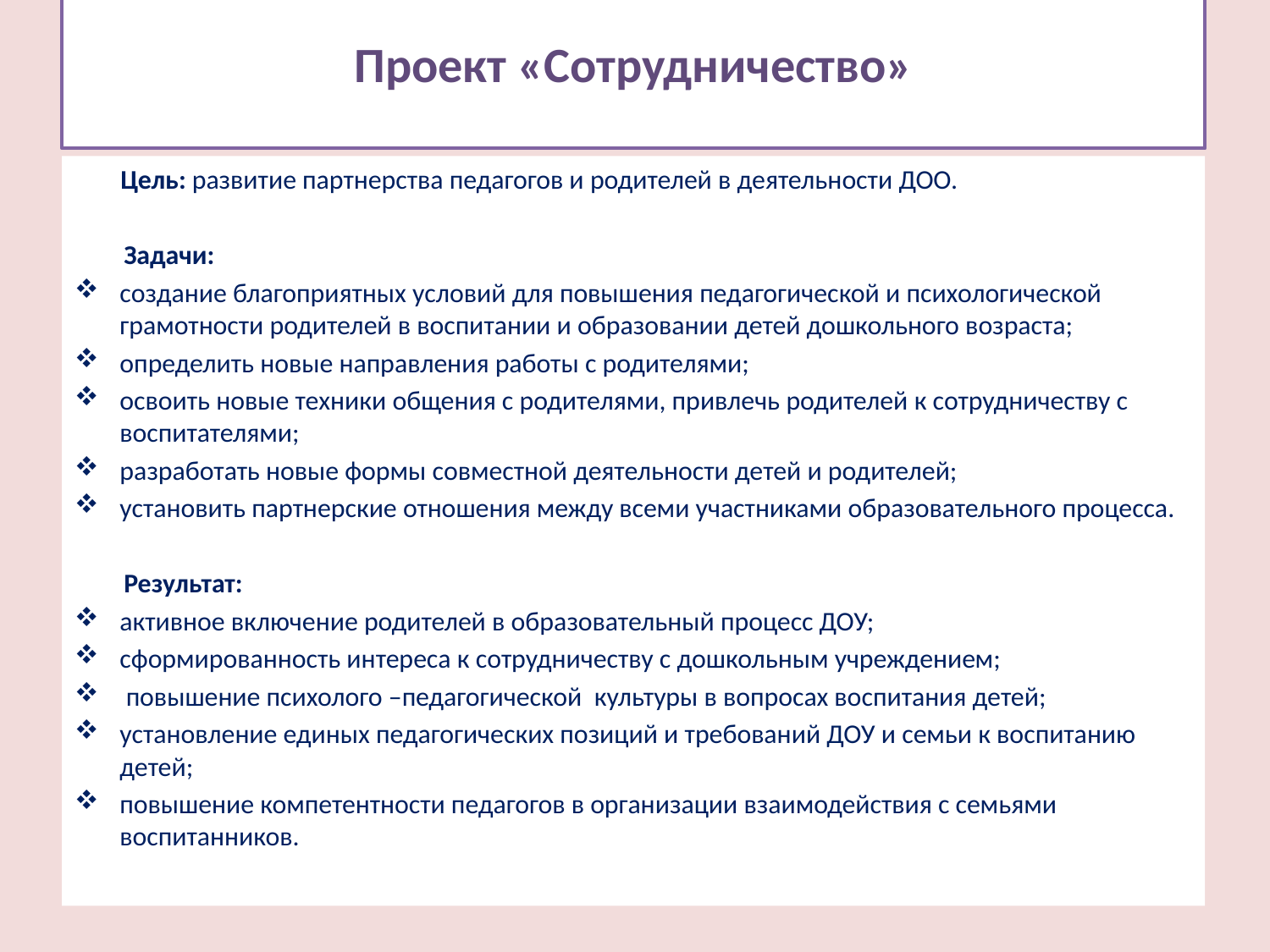

# Проект «Сотрудничество»
        Цель: развитие партнерства педагогов и родителей в деятельности ДОО.

        Задачи:
создание благоприятных условий для повышения педагогической и психологической грамотности родителей в воспитании и образовании детей дошкольного возраста;
определить новые направления работы с родителями;
освоить новые техники общения с родителями, привлечь родителей к сотрудничеству с  воспитателями;
разработать новые формы совместной деятельности детей и родителей;
установить партнерские отношения между всеми участниками образовательного процесса.

        Результат:
активное включение родителей в образовательный процесс ДОУ;
сформированность интереса к сотрудничеству с дошкольным учреждением;
 повышение психолого –педагогической  культуры в вопросах воспитания детей;
установление единых педагогических позиций и требований ДОУ и семьи к воспитанию детей;
повышение компетентности педагогов в организации взаимодействия с семьями воспитанников.